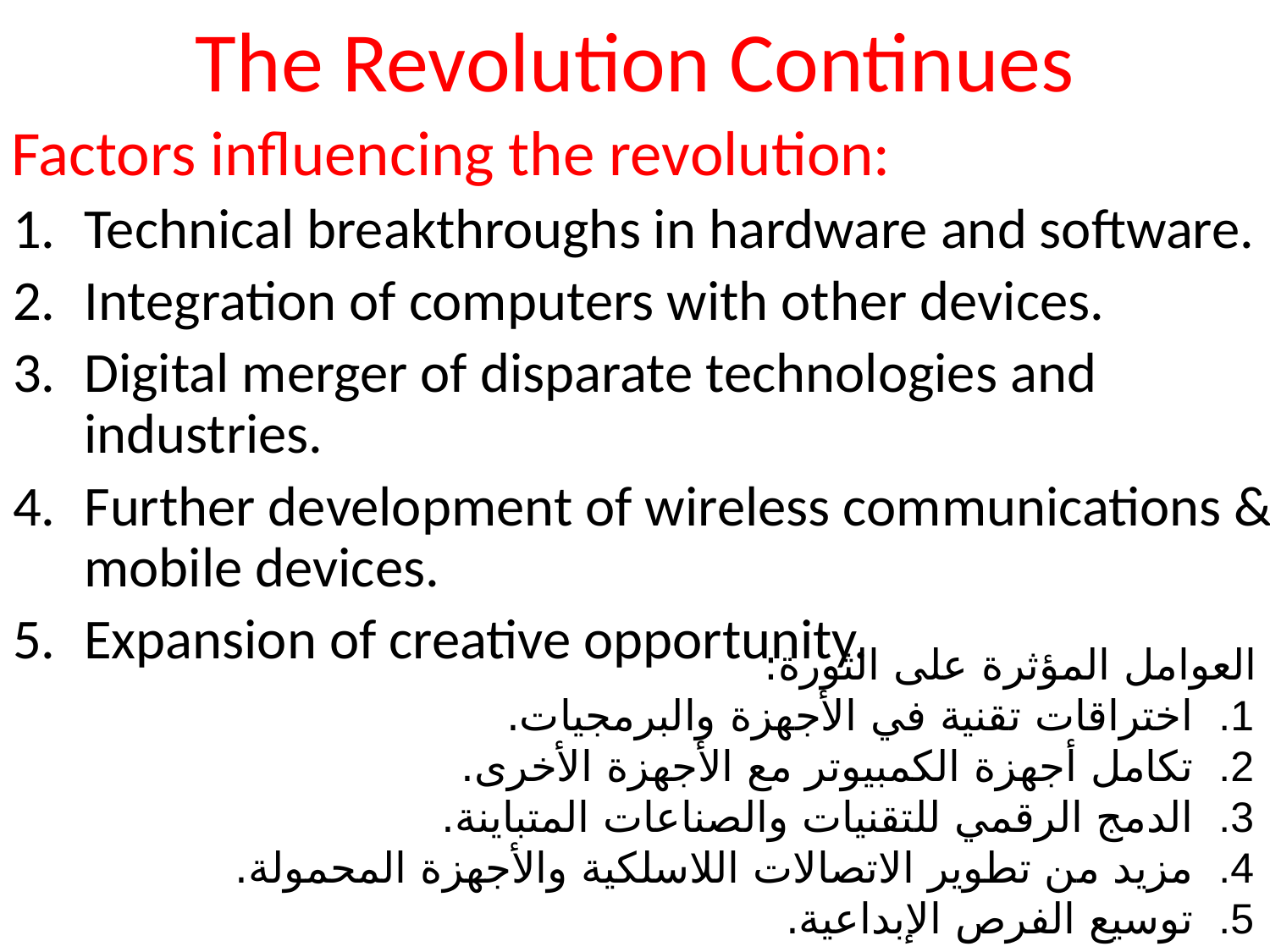

# The Revolution Continues
 Factors influencing the revolution:
Technical breakthroughs in hardware and software.
Integration of computers with other devices.
Digital merger of disparate technologies and industries.
Further development of wireless communications & mobile devices.
Expansion of creative opportunity.
العوامل المؤثرة على الثورة:
اختراقات تقنية في الأجهزة والبرمجيات.
تكامل أجهزة الكمبيوتر مع الأجهزة الأخرى.
الدمج الرقمي للتقنيات والصناعات المتباينة.
مزيد من تطوير الاتصالات اللاسلكية والأجهزة المحمولة.
توسيع الفرص الإبداعية.